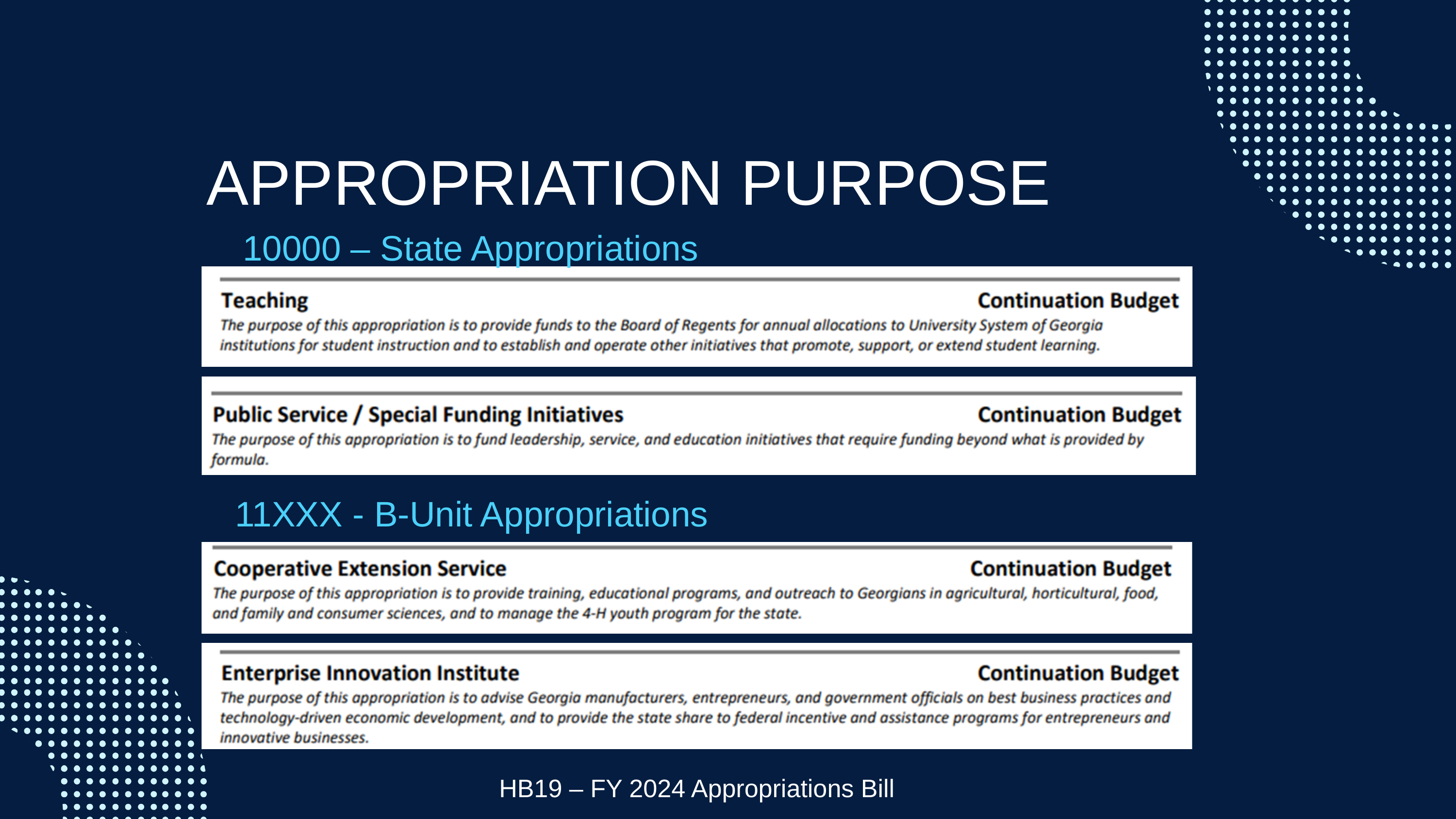

APPROPRIATION PURPOSE
10000 – State Appropriations

11XXX - B-Unit Appropriations

HB19 – FY 2024 Appropriations Bill